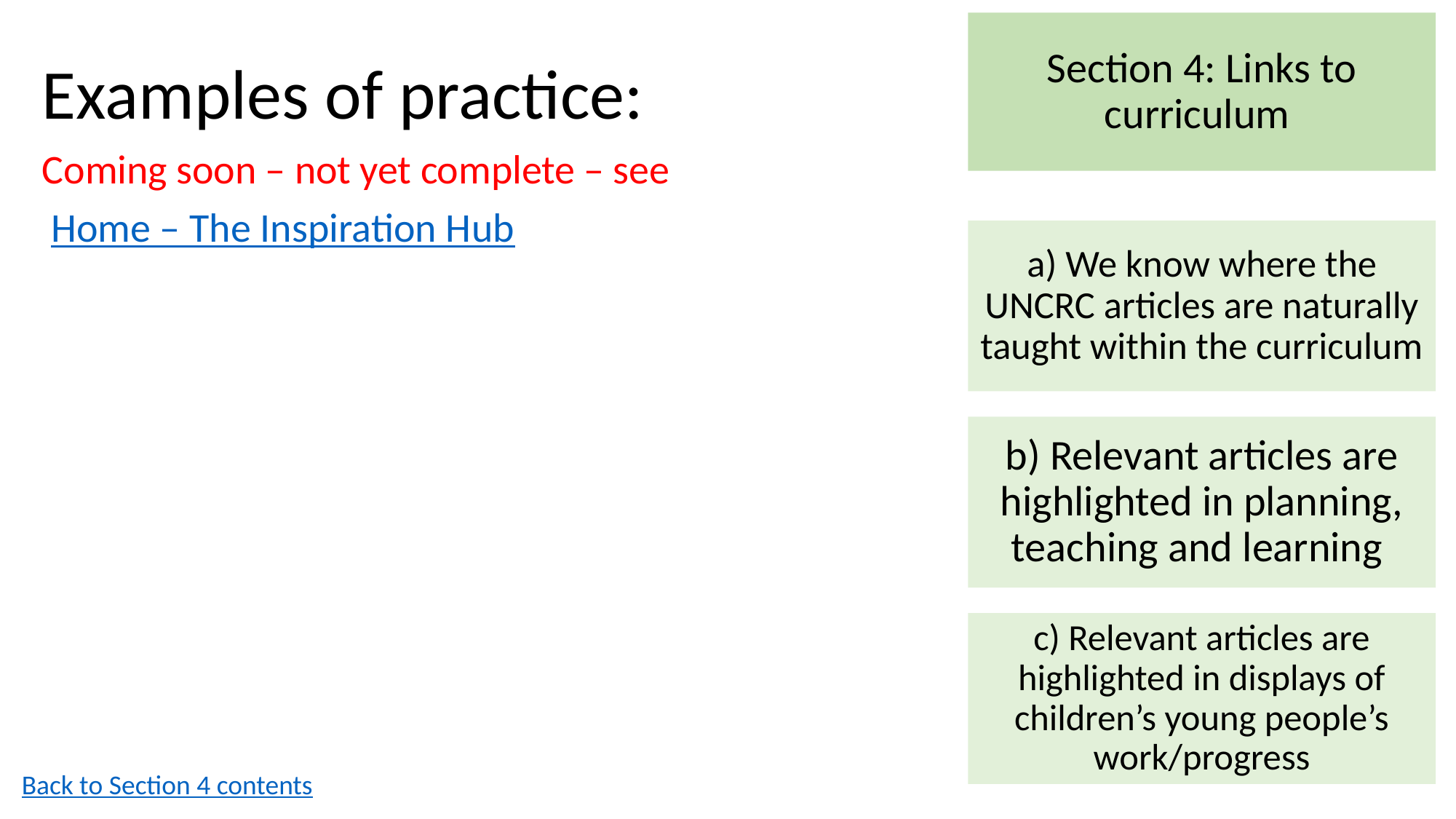

Section 4: Links to curriculum
Examples of practice:
Coming soon – not yet complete – see
 Home – The Inspiration Hub
a) We know where the UNCRC articles are naturally taught within the curriculum
b) Relevant articles are highlighted in planning, teaching and learning
c) Relevant articles are highlighted in displays of children’s young people’s work/progress
Back to Section 4 contents